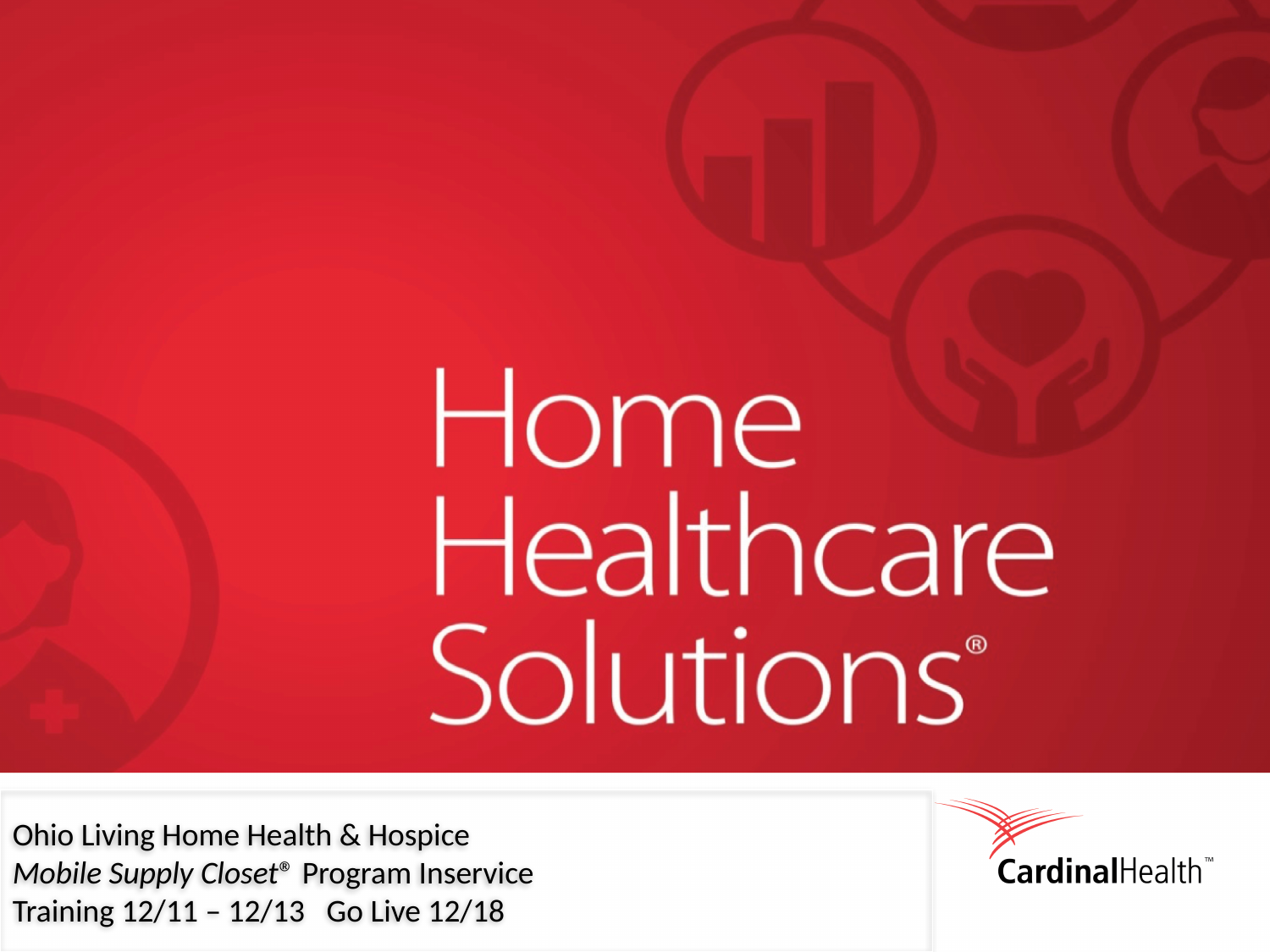

Ohio Living Home Health & Hospice
Mobile Supply Closet® Program Inservice
Training 12/11 – 12/13   Go Live 12/18